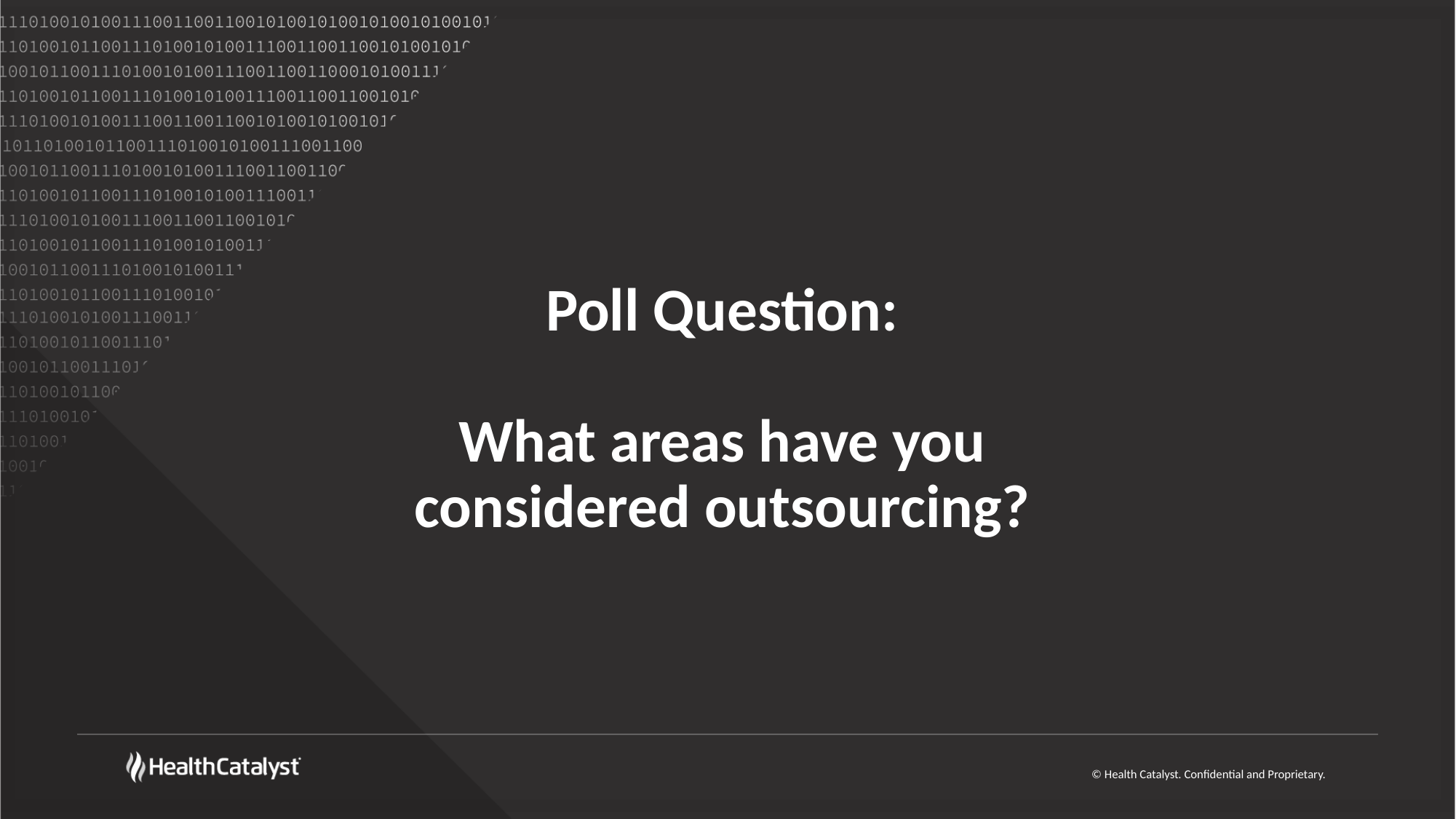

# Poll Question: What areas have you considered outsourcing?